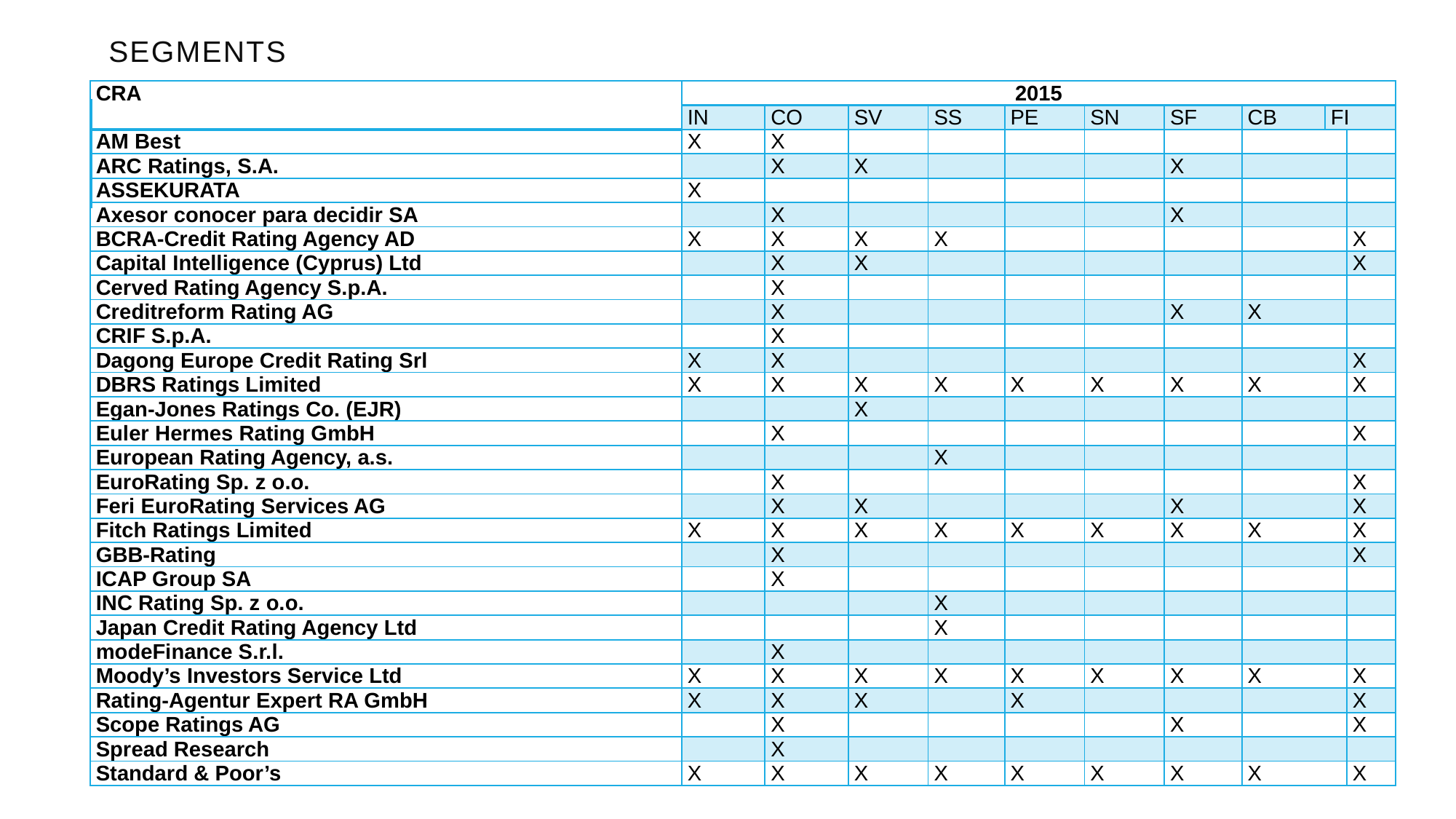

# Segments
| CRA | 2015 |  |  |  |  |  |  |  |  |  |
| --- | --- | --- | --- | --- | --- | --- | --- | --- | --- | --- |
|  | IN | CO | SV | SS | PE | SN | SF | CB | FI |  |
| AM Best | X | X |  |  |  |  |  |  |  |  |
| ARC Ratings, S.A. |  | X | X |  |  |  | X |  |  |  |
| ASSEKURATA | X |  |  |  |  |  |  |  |  |  |
| Axesor conocer para decidir SA |  | X |  |  |  |  | X |  |  |  |
| BCRA-Credit Rating Agency AD | X | X | X | X |  |  |  |  |  | X |
| Capital Intelligence (Cyprus) Ltd |  | X | X |  |  |  |  |  |  | X |
| Cerved Rating Agency S.p.A. |  | X |  |  |  |  |  |  |  |  |
| Creditreform Rating AG |  | X |  |  |  |  | X | X |  |  |
| CRIF S.p.A. |  | X |  |  |  |  |  |  |  |  |
| Dagong Europe Credit Rating Srl | X | X |  |  |  |  |  |  |  | X |
| DBRS Ratings Limited | X | X | X | X | X | X | X | X |  | X |
| Egan-Jones Ratings Co. (EJR) |  |  | X |  |  |  |  |  |  |  |
| Euler Hermes Rating GmbH |  | X |  |  |  |  |  |  |  | X |
| European Rating Agency, a.s. |  |  |  | X |  |  |  |  |  |  |
| EuroRating Sp. z o.o. |  | X |  |  |  |  |  |  |  | X |
| Feri EuroRating Services AG |  | X | X |  |  |  | X |  |  | X |
| Fitch Ratings Limited | X | X | X | X | X | X | X | X |  | X |
| GBB-Rating |  | X |  |  |  |  |  |  |  | X |
| ICAP Group SA |  | X |  |  |  |  |  |  |  |  |
| INC Rating Sp. z o.o. |  |  |  | X |  |  |  |  |  |  |
| Japan Credit Rating Agency Ltd |  |  |  | X |  |  |  |  |  |  |
| modeFinance S.r.l. |  | X |  |  |  |  |  |  |  |  |
| Moody’s Investors Service Ltd | X | X | X | X | X | X | X | X |  | X |
| Rating-Agentur Expert RA GmbH | X | X | X |  | X |  |  |  |  | X |
| Scope Ratings AG |  | X |  |  |  |  | X |  |  | X |
| Spread Research |  | X |  |  |  |  |  |  |  |  |
| Standard & Poor’s | X | X | X | X | X | X | X | X |  | X |